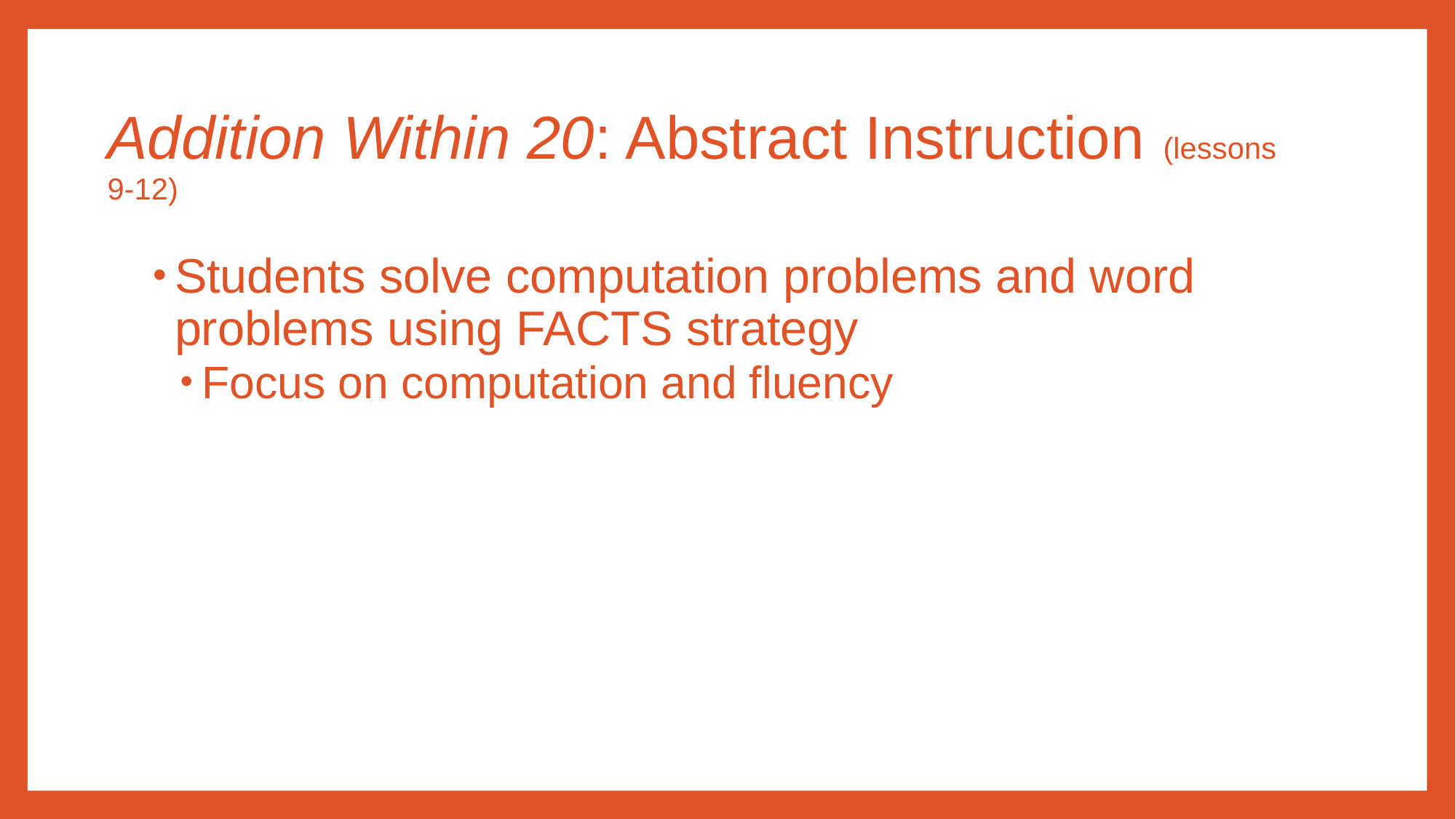

# Addition Within 20: Abstract Instruction (lessons 9-12)
Students solve computation problems and word problems using FACTS strategy
Focus on computation and fluency